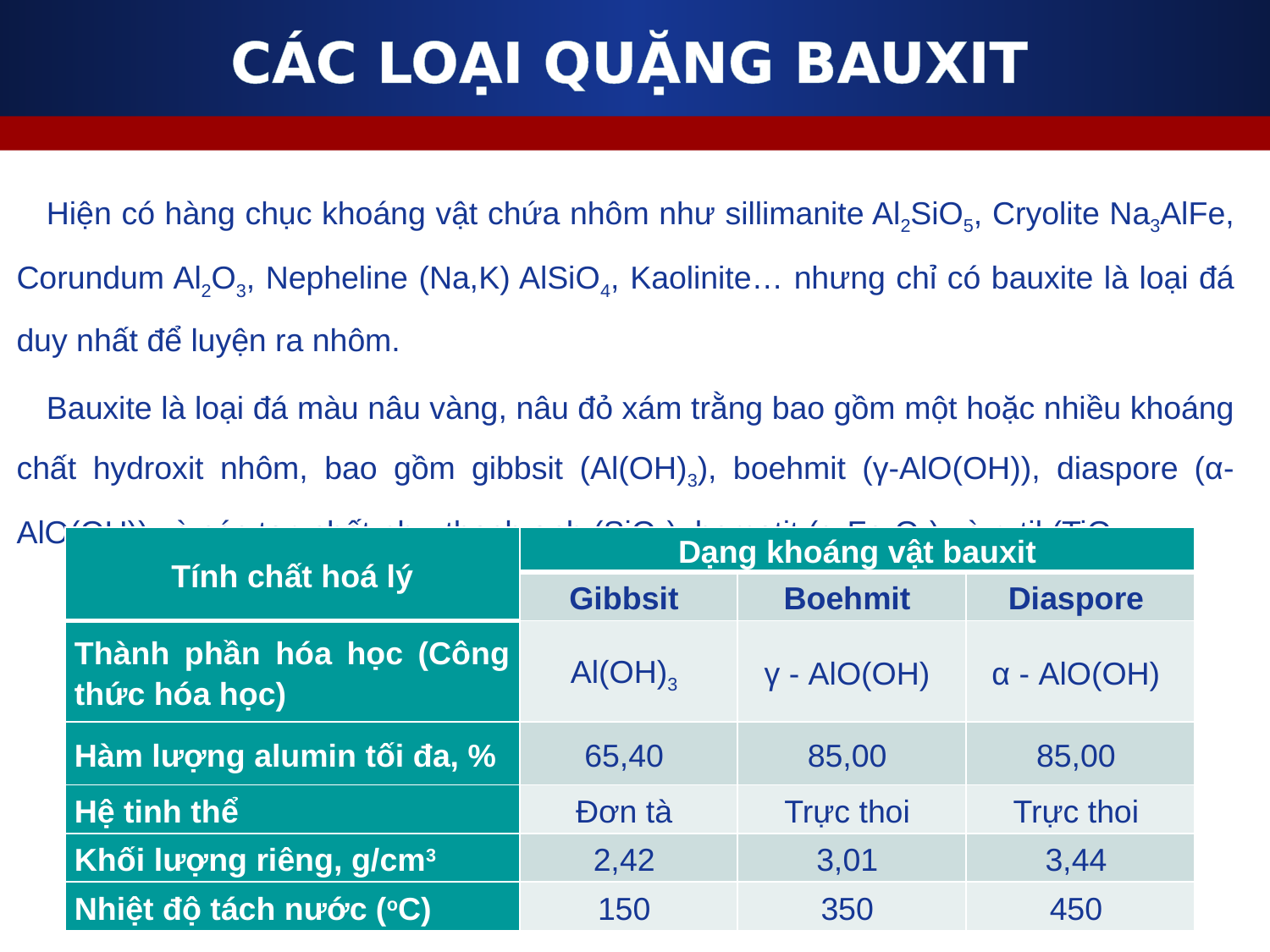

# CÁC LOẠI QUẶNG BAUXIT

Hiện có hàng chục khoáng vật chứa nhôm như sillimanite Al2SiO5, Cryolite Na3AlFe, Corundum Al2O3, Nepheline (Na,K) AlSiO4, Kaolinite… nhưng chỉ có bauxite là loại đá duy nhất để luyện ra nhôm.
Bauxite là loại đá màu nâu vàng, nâu đỏ xám trằng bao gồm một hoặc nhiều khoáng chất hydroxit nhôm, bao gồm gibbsit (Al(OH)3), boehmit (γ-AlO(OH)), diaspore (α-AlO(OH)) và các tạp chất như thạch anh (SiO2), hematit (α-Fe2O3) và rutil (TiO2)
| Tính chất hoá lý | Dạng khoáng vật bauxit |  |  |
| --- | --- | --- | --- |
|  | Gibbsit | Boehmit | Diaspore |
| Thành phần hóa học (Công thức hóa học) | Al(OH)3 | γ - AlO(OH) | α - AlO(OH) |
| Hàm lượng alumin tối đa, % | 65,40 | 85,00 | 85,00 |
| Hệ tinh thể | Đơn tà | Trực thoi | Trực thoi |
| Khối lượng riêng, g/cm3 | 2,42 | 3,01 | 3,44 |
| Nhiệt độ tách nước (oC) | 150 | 350 | 450 |